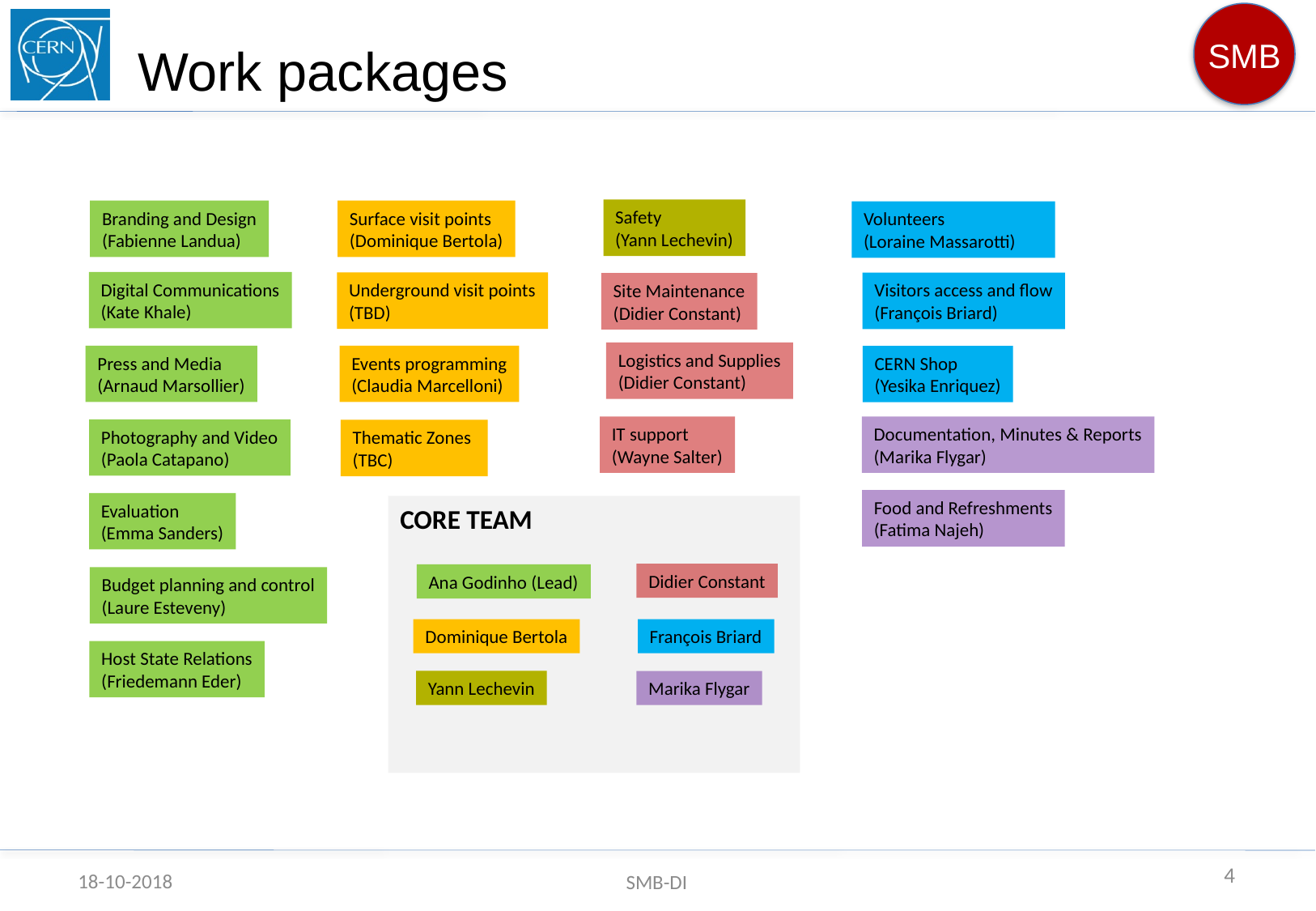

Work packages
Safety
(Yann Lechevin)
Surface visit points
(Dominique Bertola)
Branding and Design
(Fabienne Landua)
Digital Communications
(Kate Khale)
Press and Media
(Arnaud Marsollier)
Photography and Video
(Paola Catapano)
Evaluation
(Emma Sanders)
Budget planning and control
(Laure Esteveny)
Host State Relations
(Friedemann Eder)
Volunteers
(Loraine Massarotti)
Visitors access and flow
(François Briard)
CERN Shop
(Yesika Enriquez)
Underground visit points
(TBD)
Site Maintenance
(Didier Constant)
Logistics and Supplies
(Didier Constant)
IT support
(Wayne Salter)
Events programming
(Claudia Marcelloni)
Documentation, Minutes & Reports
(Marika Flygar)
Food and Refreshments
(Fatima Najeh)
Thematic Zones
(TBC)
CORE TEAM

Didier Constant
Ana Godinho (Lead)
Dominique Bertola
François Briard
Yann Lechevin
Marika Flygar
4
18-10-2018
SMB-DI